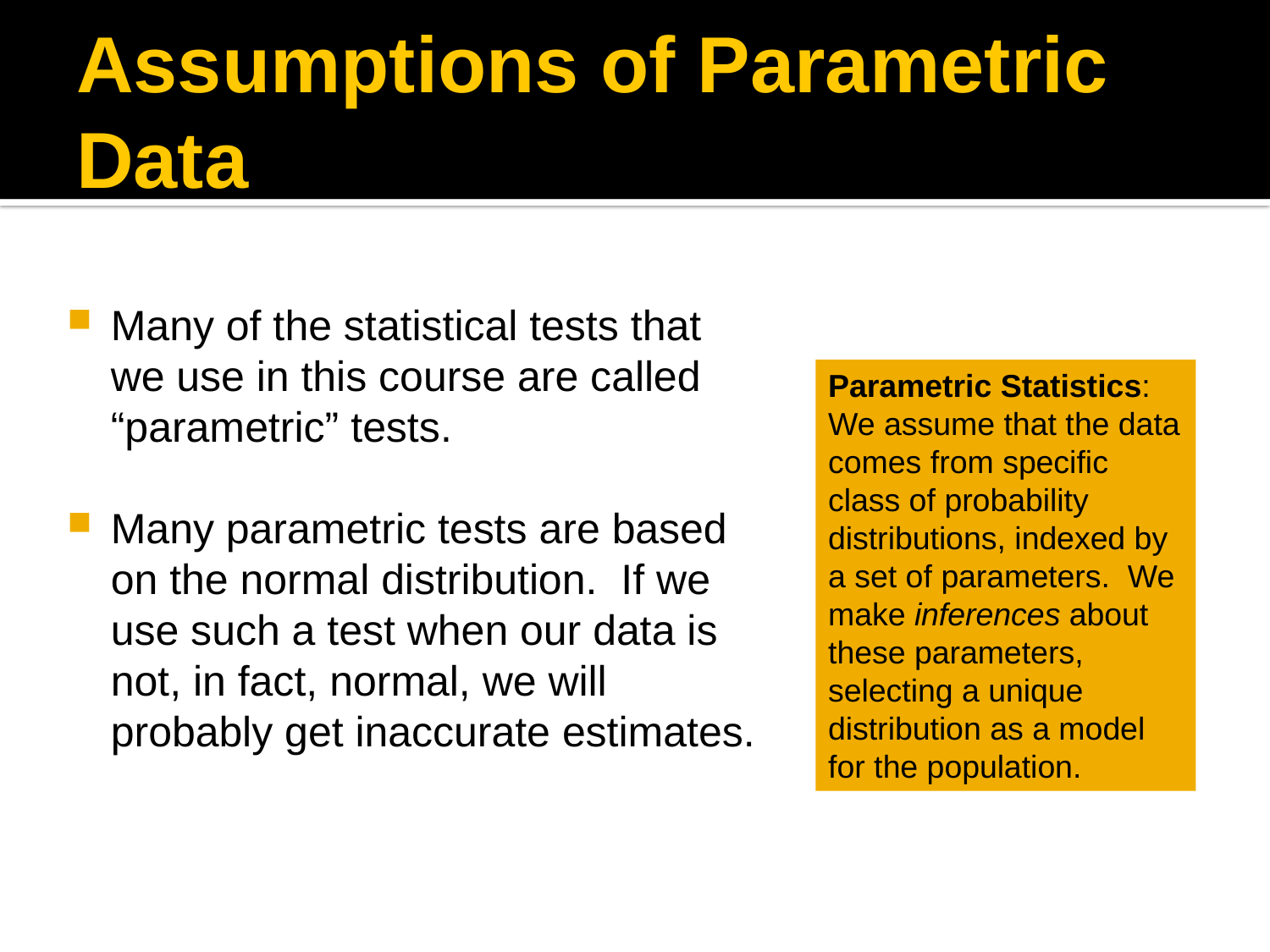

# Assumptions of Parametric Data
Many of the statistical tests that we use in this course are called “parametric” tests.

Many parametric tests are based on the normal distribution.  If we use such a test when our data is not, in fact, normal, we will probably get inaccurate estimates.

Parametric Statistics:
We assume that the data comes from specific class of probability distributions, indexed by a set of parameters.  We make inferences about these parameters, selecting a unique distribution as a model for the population.